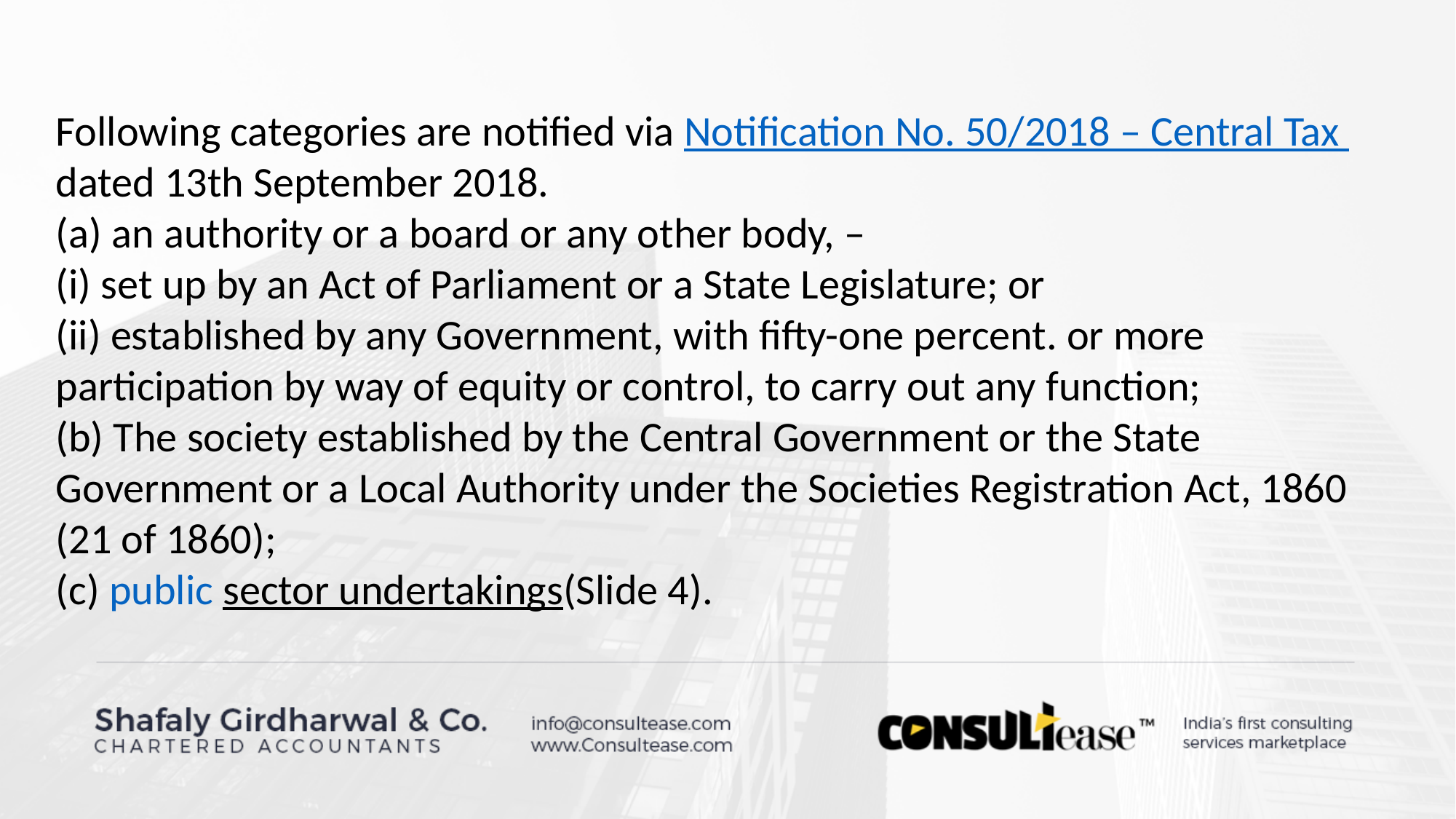

Following categories are notified via Notification No. 50/2018 – Central Tax dated 13th September 2018.
(a) an authority or a board or any other body, –
(i) set up by an Act of Parliament or a State Legislature; or
(ii) established by any Government, with fifty-one percent. or more participation by way of equity or control, to carry out any function;
(b) The society established by the Central Government or the State Government or a Local Authority under the Societies Registration Act, 1860 (21 of 1860);
(c) public sector undertakings(Slide 4).